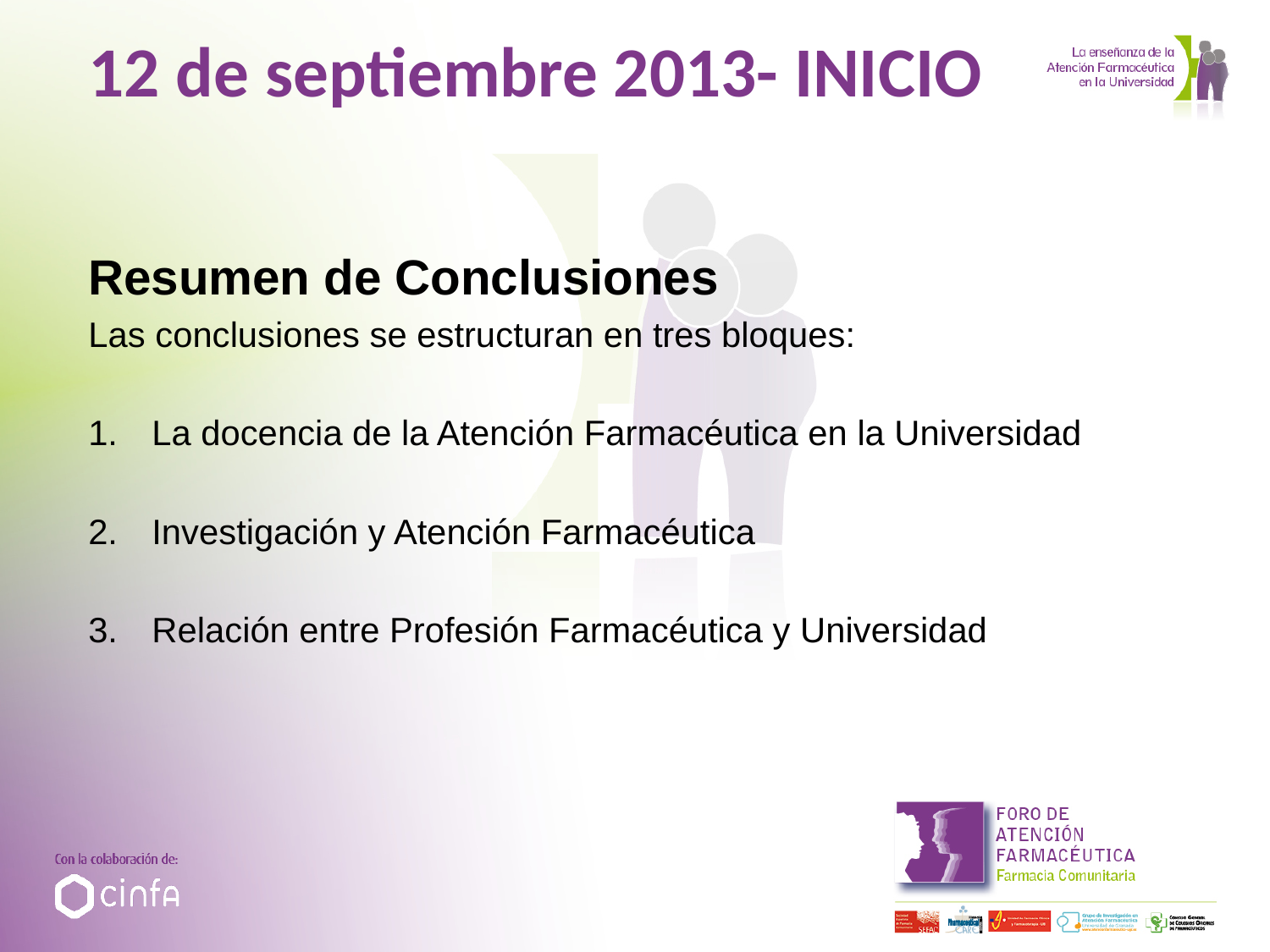

# 12 de septiembre 2013- INICIO
Resumen de Conclusiones
Las conclusiones se estructuran en tres bloques:

La docencia de la Atención Farmacéutica en la Universidad

Investigación y Atención Farmacéutica

Relación entre Profesión Farmacéutica y Universidad